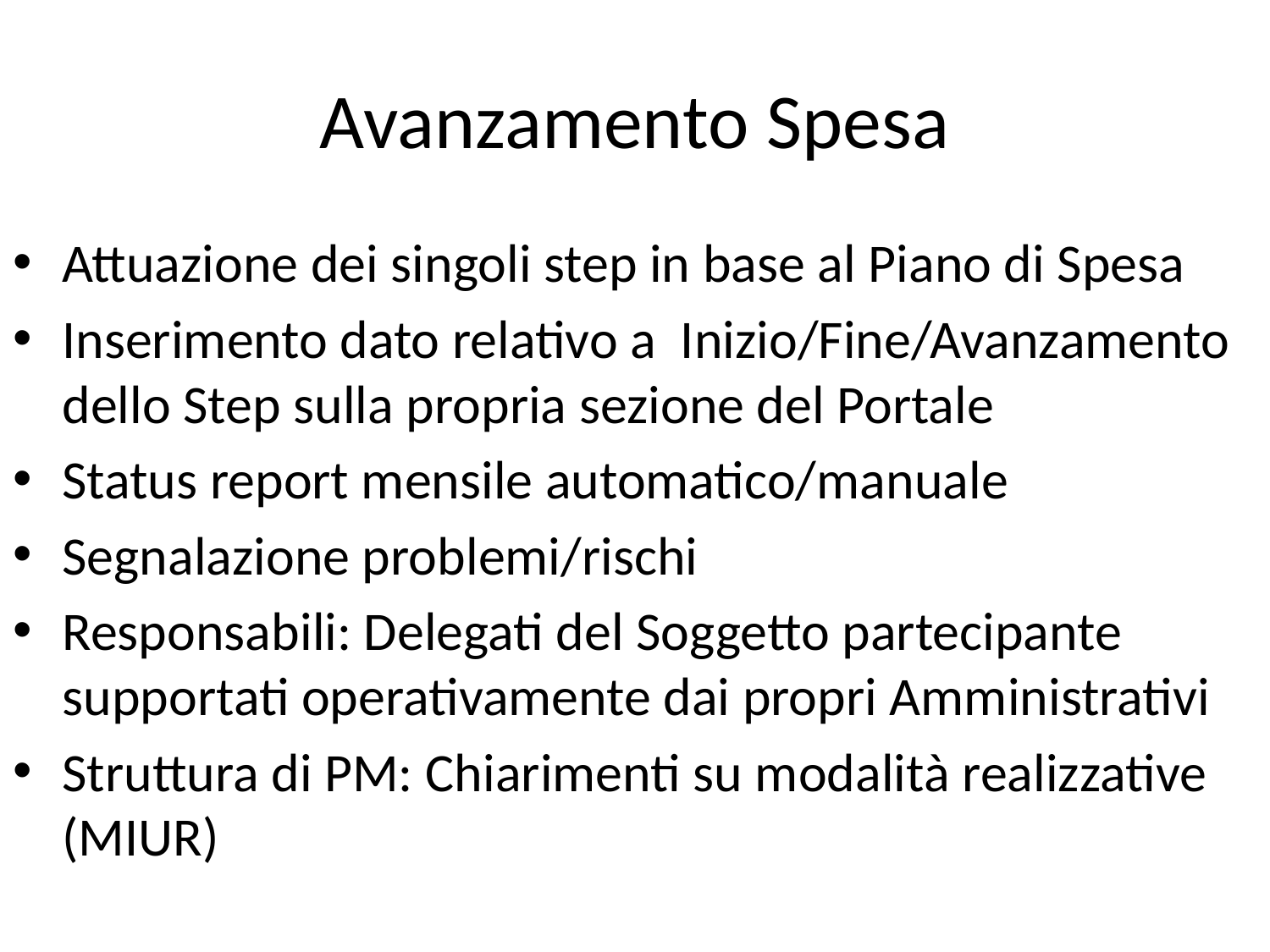

# Avanzamento Spesa
Attuazione dei singoli step in base al Piano di Spesa
Inserimento dato relativo a  Inizio/Fine/Avanzamento dello Step sulla propria sezione del Portale
Status report mensile automatico/manuale
Segnalazione problemi/rischi
Responsabili: Delegati del Soggetto partecipante supportati operativamente dai propri Amministrativi
Struttura di PM: Chiarimenti su modalità realizzative (MIUR)